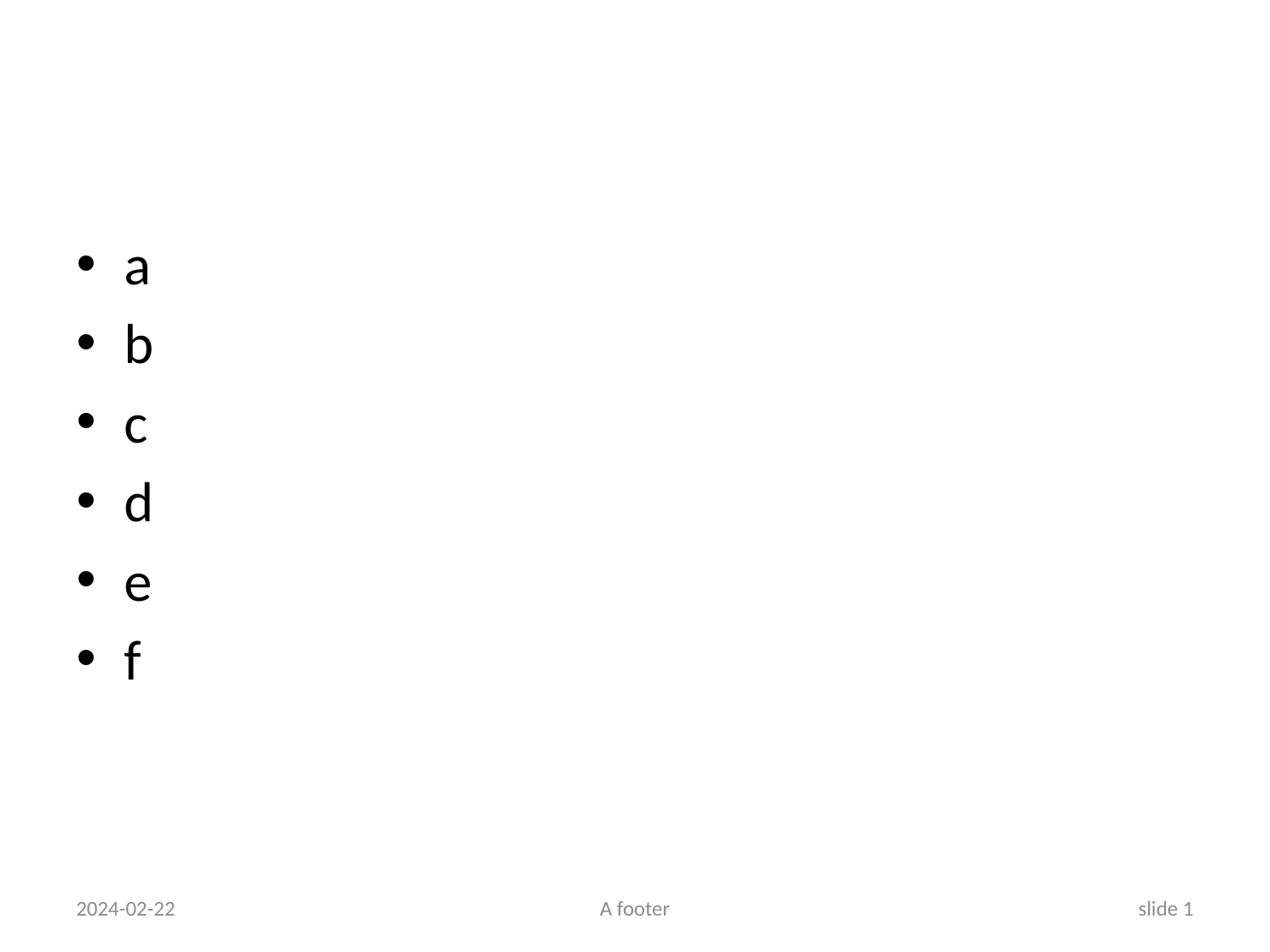

a
b
c
d
e
f
2024-02-22
A footer
slide 1